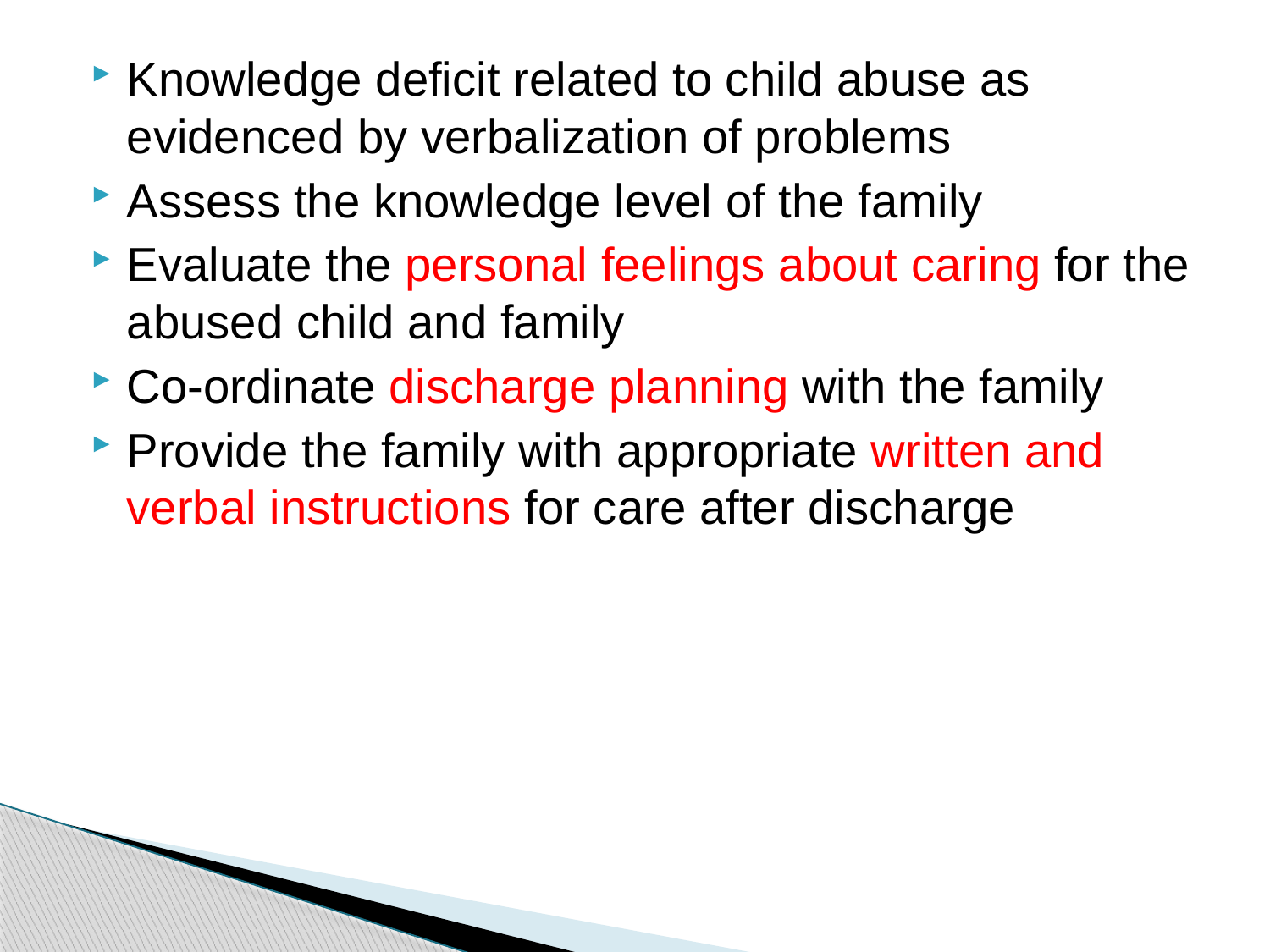

Knowledge deficit related to child abuse as evidenced by verbalization of problems
Assess the knowledge level of the family
Evaluate the personal feelings about caring for the abused child and family
Co-ordinate discharge planning with the family
Provide the family with appropriate written and verbal instructions for care after discharge